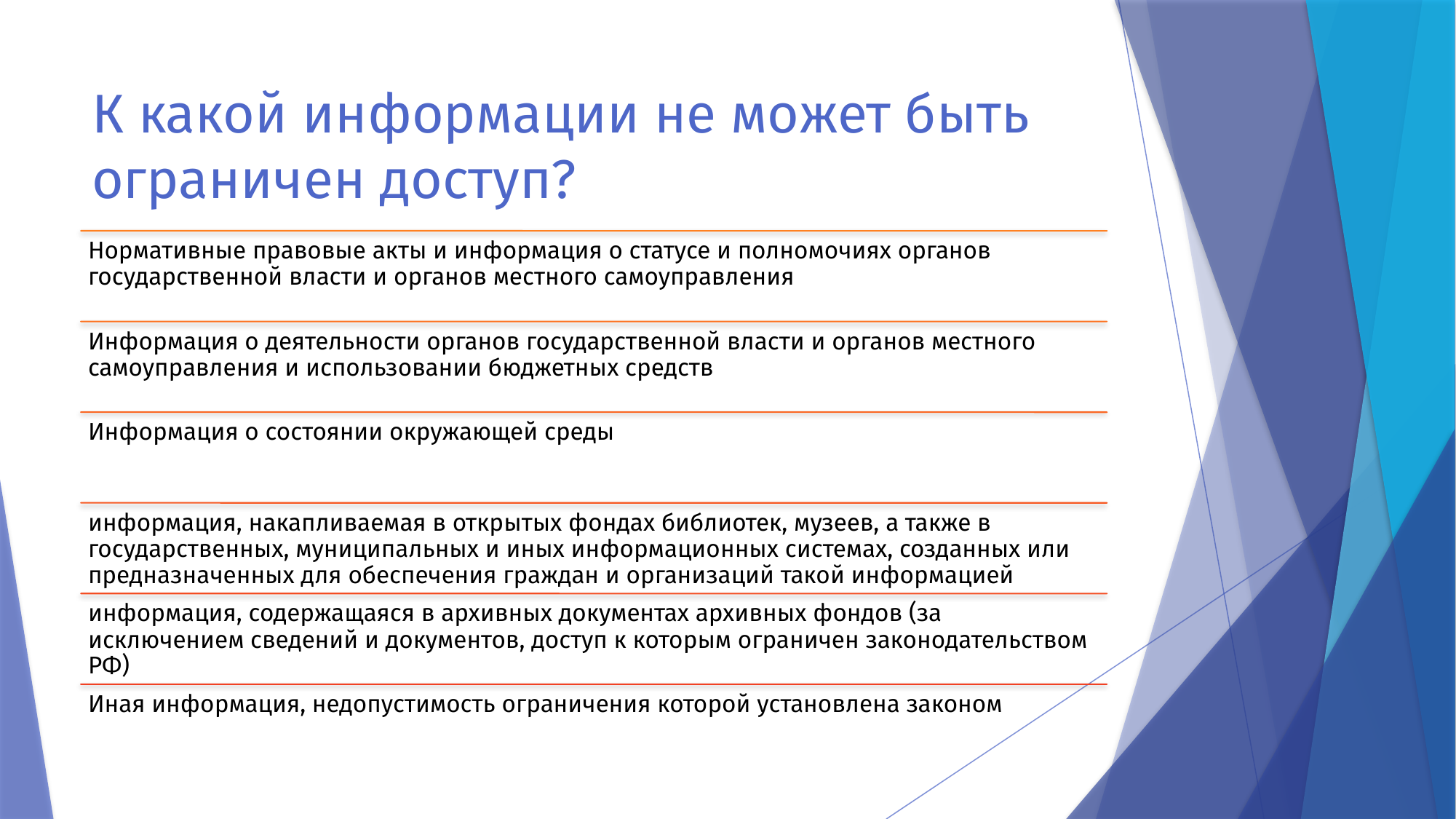

# К какой информации не может быть ограничен доступ?
Нормативные правовые акты и информация о статусе и полномочиях органов государственной власти и органов местного самоуправления
Информация о деятельности органов государственной власти и органов местного самоуправления и использовании бюджетных средств
Информация о состоянии окружающей среды
информация, накапливаемая в открытых фондах библиотек, музеев, а также в государственных, муниципальных и иных информационных системах, созданных или предназначенных для обеспечения граждан и организаций такой информацией
информация, содержащаяся в архивных документах архивных фондов (за исключением сведений и документов, доступ к которым ограничен законодательством РФ)
Иная информация, недопустимость ограничения которой установлена законом